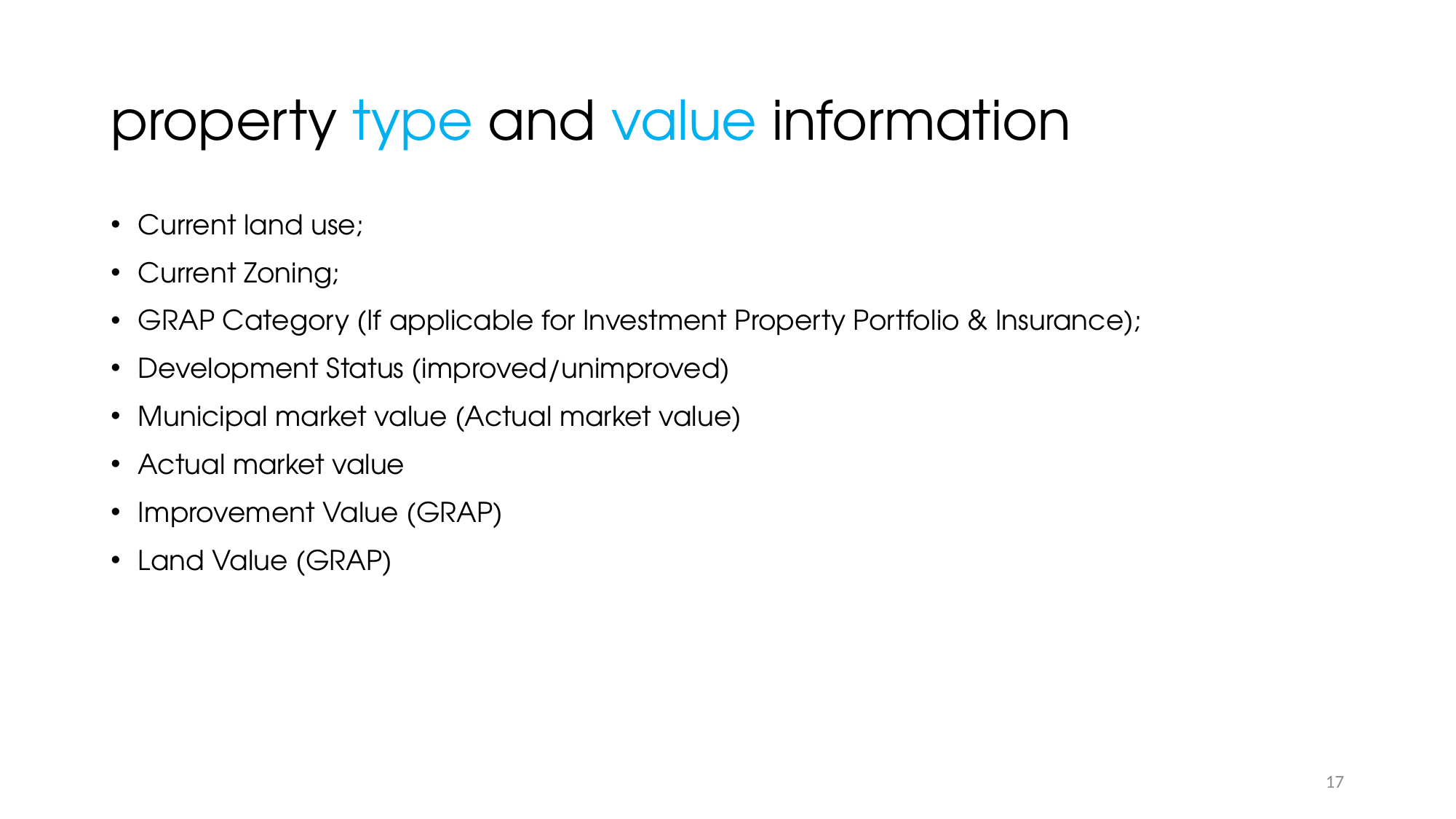

# property type and value information
Current land use;
Current Zoning;
GRAP Category (If applicable for Investment Property Portfolio & Insurance);
Development Status (improved/unimproved)
Municipal market value (Actual market value)
Actual market value
Improvement Value (GRAP)
Land Value (GRAP)

17